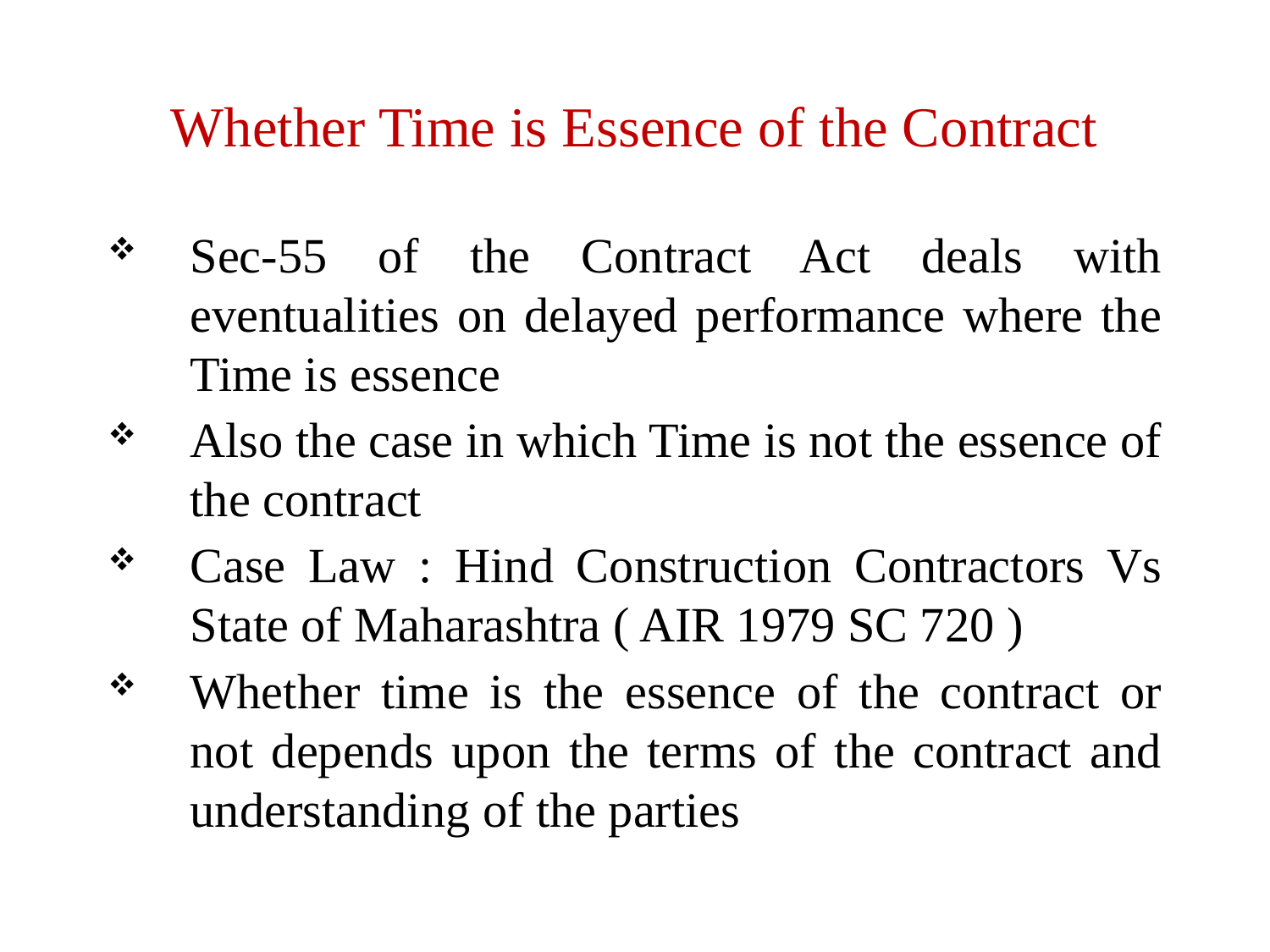

Whether Time is Essence of the Contract

Sec-55 of the Contract Act deals with eventualities on delayed performance where the Time is essence
Also the case in which Time is not the essence of the contract
Case Law : Hind Construction Contractors Vs State of Maharashtra ( AIR 1979 SC 720 )
Whether time is the essence of the contract or not depends upon the terms of the contract and understanding of the parties